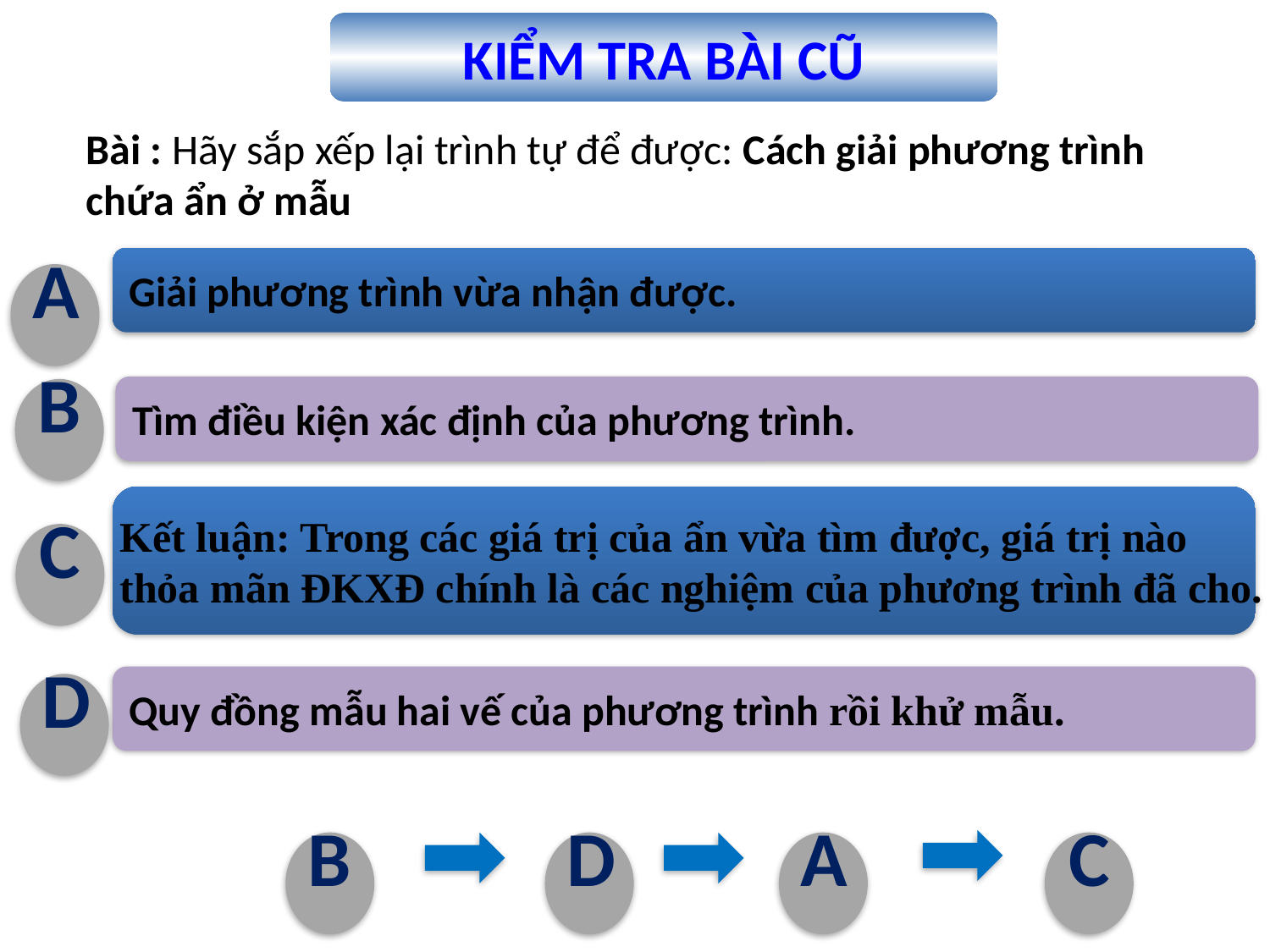

KIỂM TRA BÀI CŨ
Bài : Hãy sắp xếp lại trình tự để được: Cách giải phương trình chứa ẩn ở mẫu
A

Giải phương trình vừa nhận được.
B

Tìm điều kiện xác định của phương trình.
Kết luận: Trong các giá trị của ẩn vừa tìm được, giá trị nào
thỏa mãn ĐKXĐ chính là các nghiệm của phương trình đã cho.
C

D

Quy đồng mẫu hai vế của phương trình rồi khử mẫu.
B

D

A

C